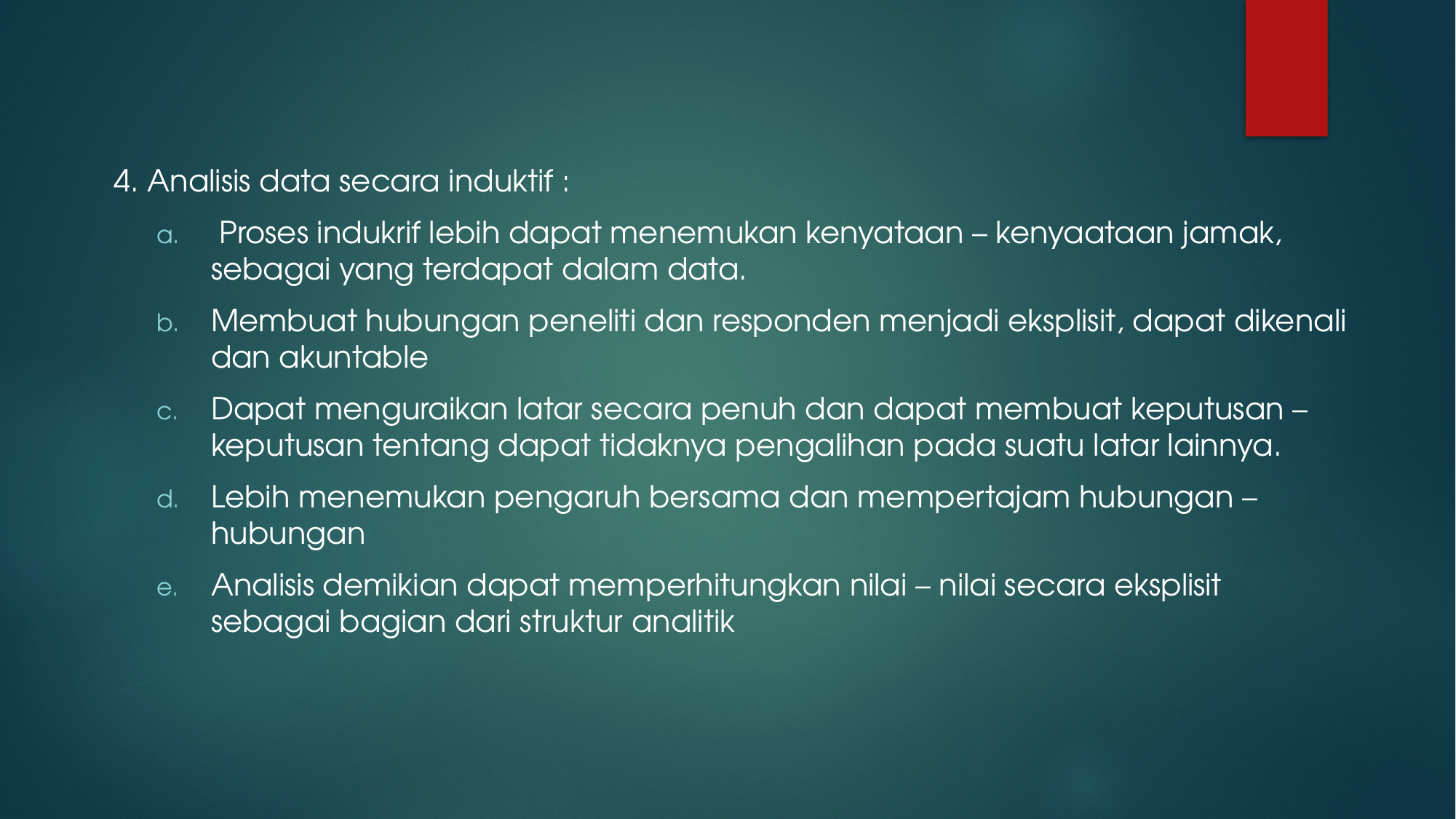

#
4. Analisis data secara induktif :
 Proses indukrif lebih dapat menemukan kenyataan – kenyaataan jamak, sebagai yang terdapat dalam data.
Membuat hubungan peneliti dan responden menjadi eksplisit, dapat dikenali dan akuntable
Dapat menguraikan latar secara penuh dan dapat membuat keputusan – keputusan tentang dapat tidaknya pengalihan pada suatu latar lainnya.
Lebih menemukan pengaruh bersama dan mempertajam hubungan – hubungan
Analisis demikian dapat memperhitungkan nilai – nilai secara eksplisit sebagai bagian dari struktur analitik